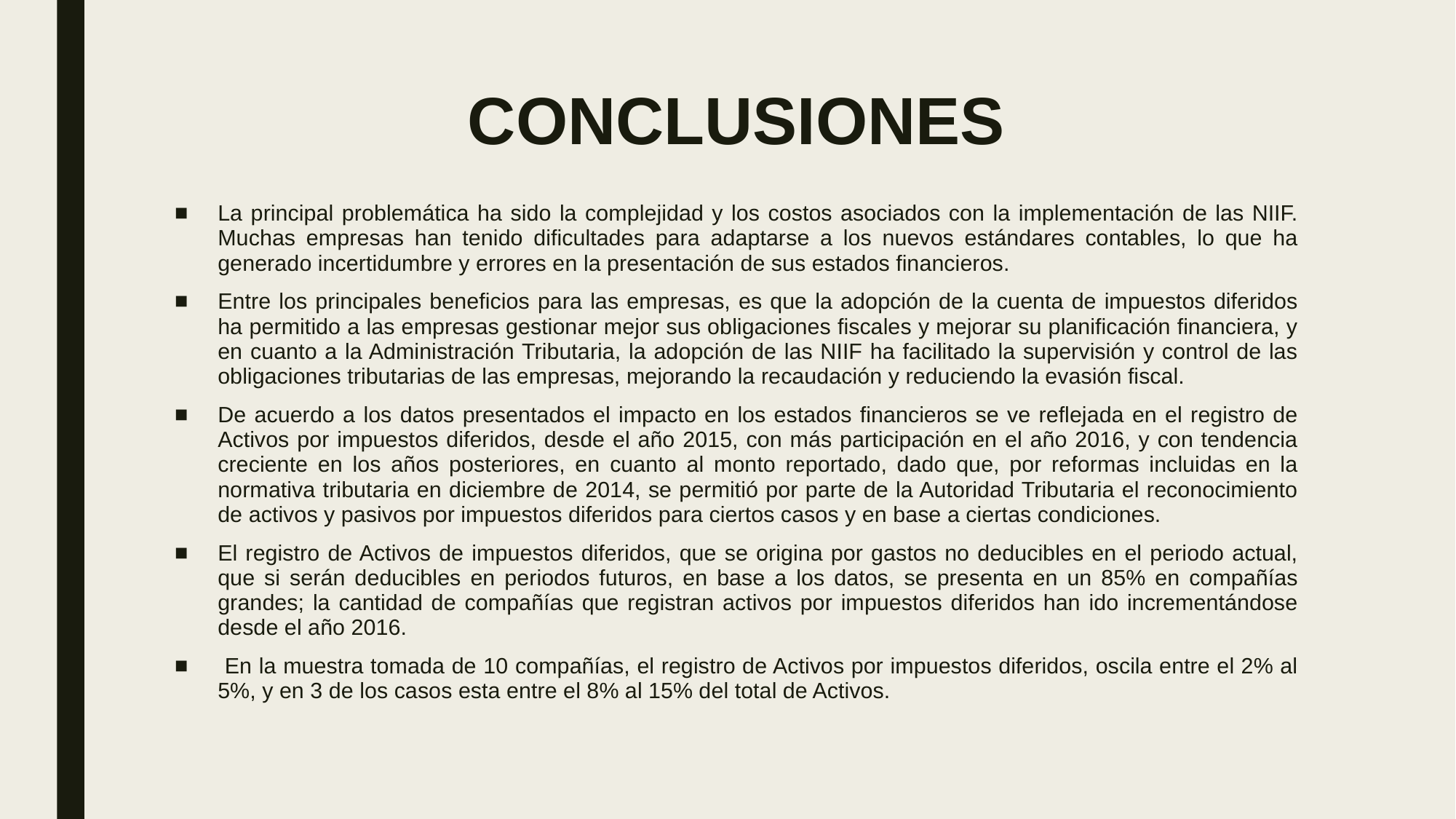

# CONCLUSIONES
La principal problemática ha sido la complejidad y los costos asociados con la implementación de las NIIF. Muchas empresas han tenido dificultades para adaptarse a los nuevos estándares contables, lo que ha generado incertidumbre y errores en la presentación de sus estados financieros.
Entre los principales beneficios para las empresas, es que la adopción de la cuenta de impuestos diferidos ha permitido a las empresas gestionar mejor sus obligaciones fiscales y mejorar su planificación financiera, y en cuanto a la Administración Tributaria, la adopción de las NIIF ha facilitado la supervisión y control de las obligaciones tributarias de las empresas, mejorando la recaudación y reduciendo la evasión fiscal.
De acuerdo a los datos presentados el impacto en los estados financieros se ve reflejada en el registro de Activos por impuestos diferidos, desde el año 2015, con más participación en el año 2016, y con tendencia creciente en los años posteriores, en cuanto al monto reportado, dado que, por reformas incluidas en la normativa tributaria en diciembre de 2014, se permitió por parte de la Autoridad Tributaria el reconocimiento de activos y pasivos por impuestos diferidos para ciertos casos y en base a ciertas condiciones.
El registro de Activos de impuestos diferidos, que se origina por gastos no deducibles en el periodo actual, que si serán deducibles en periodos futuros, en base a los datos, se presenta en un 85% en compañías grandes; la cantidad de compañías que registran activos por impuestos diferidos han ido incrementándose desde el año 2016.
 En la muestra tomada de 10 compañías, el registro de Activos por impuestos diferidos, oscila entre el 2% al 5%, y en 3 de los casos esta entre el 8% al 15% del total de Activos.